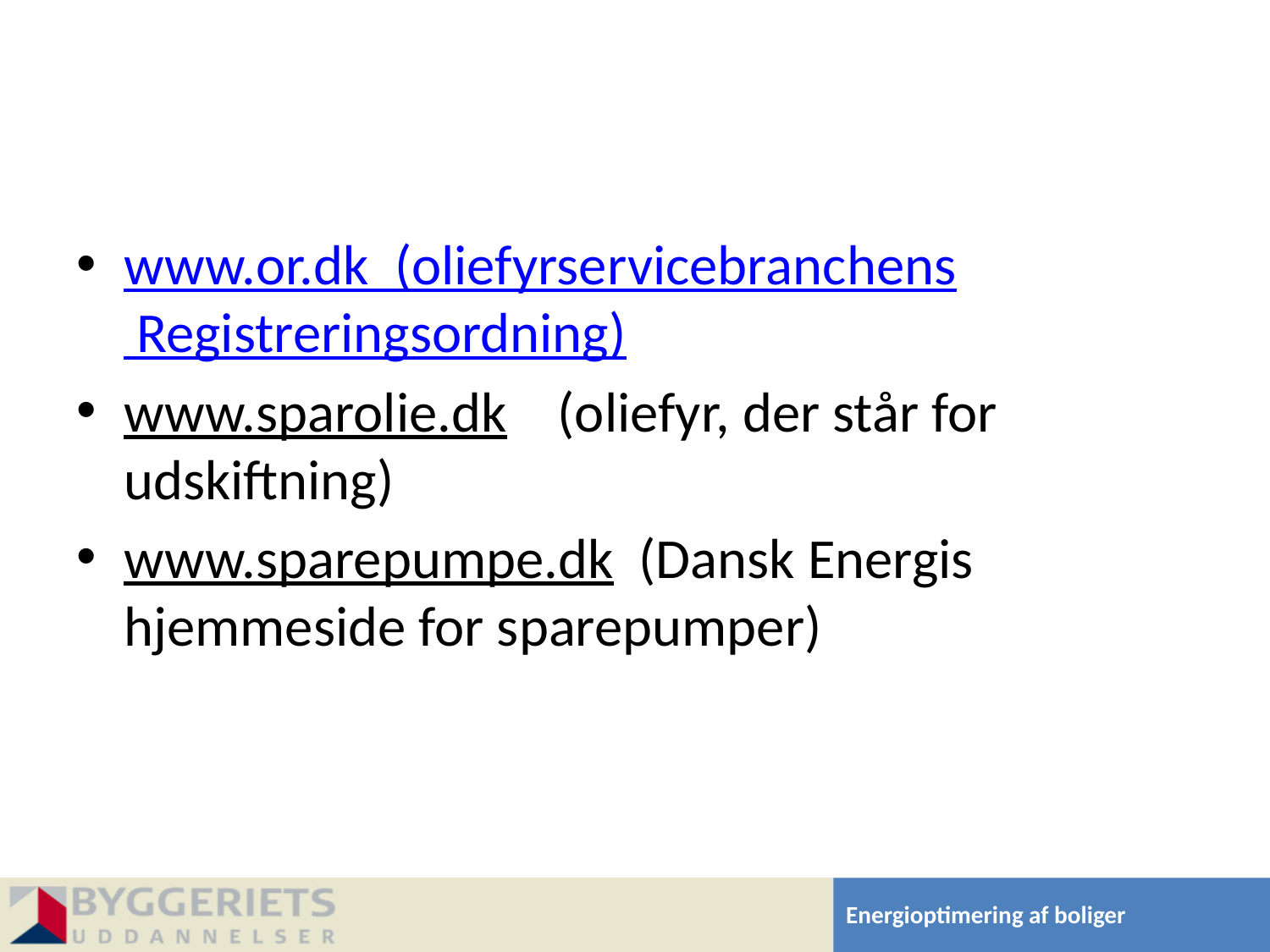

#
www.or.dk  (oliefyrservicebranchens Registreringsordning)
www.sparolie.dk    (oliefyr, der står for udskiftning)
www.sparepumpe.dk  (Dansk Energis hjemmeside for sparepumper)